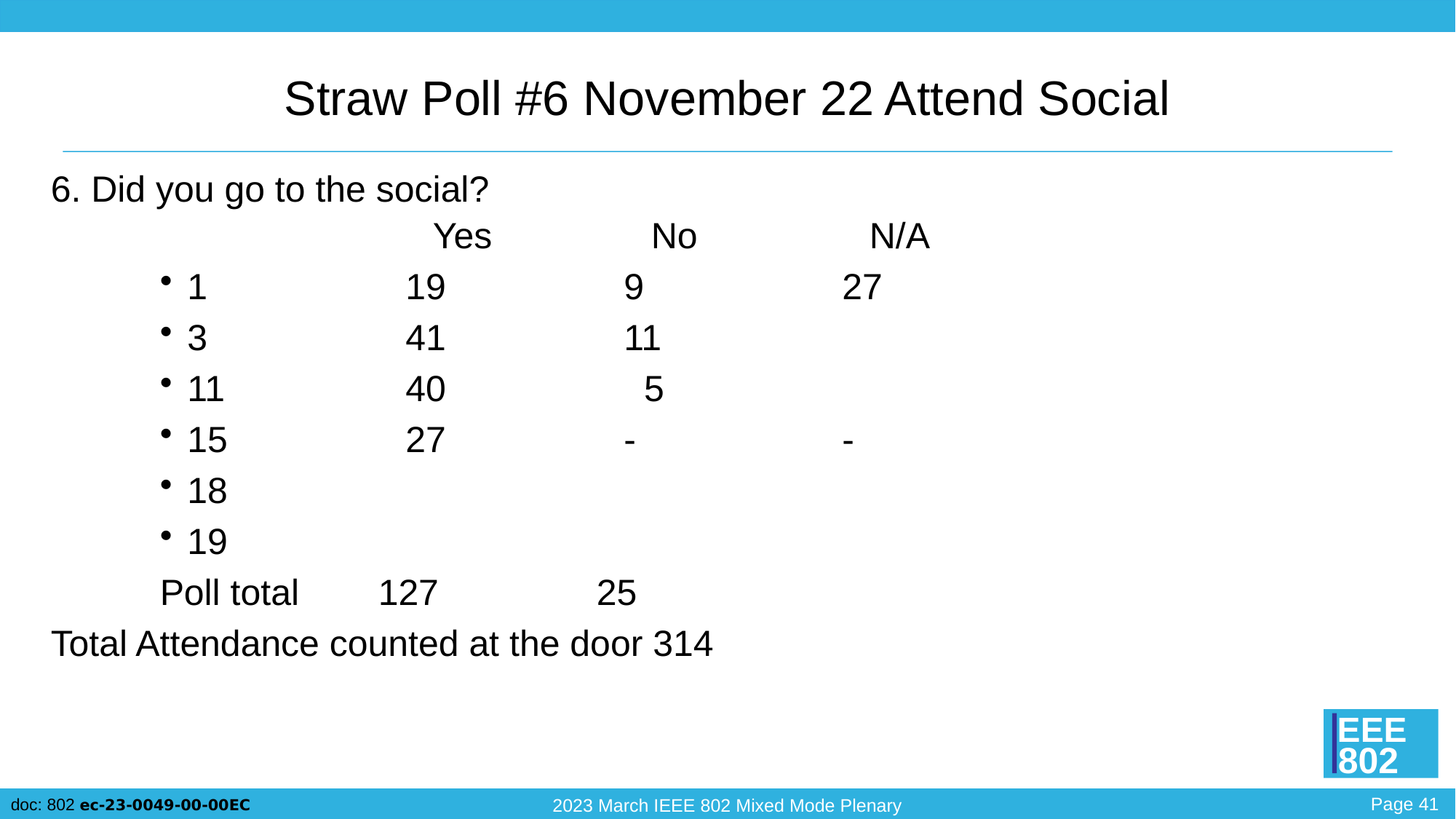

# Straw Poll #6 November 22 Attend Social
6. Did you go to the social?
	Yes 		No		N/A
1		19		9		27
3		41		11
11		40		  5
15 		27 		-		-
18
19
	Poll total	127		25
Total Attendance counted at the door 314